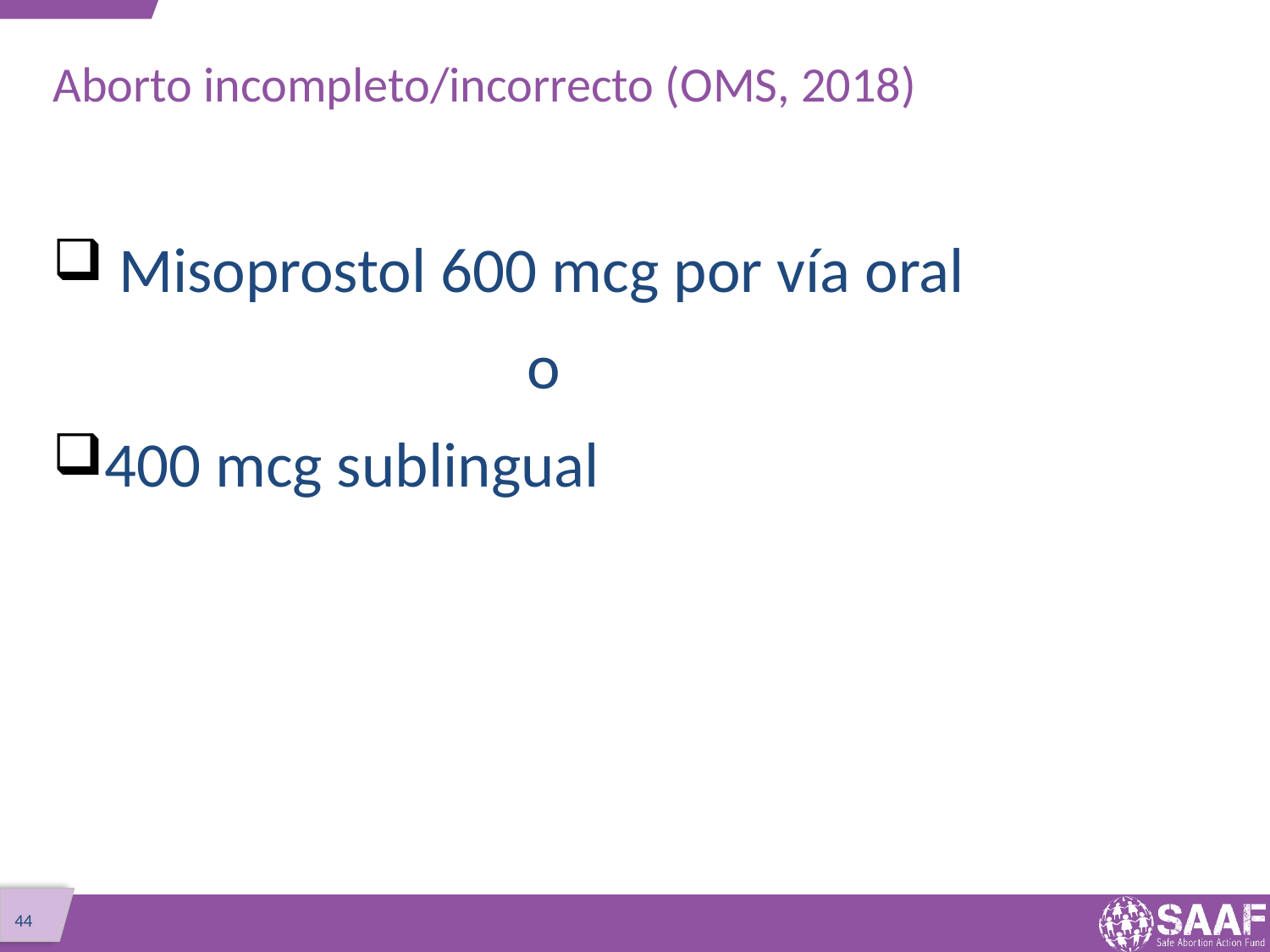

# Aborto incompleto/incorrecto (OMS, 2018)
 Misoprostol 600 mcg por vía oral
o
400 mcg sublingual